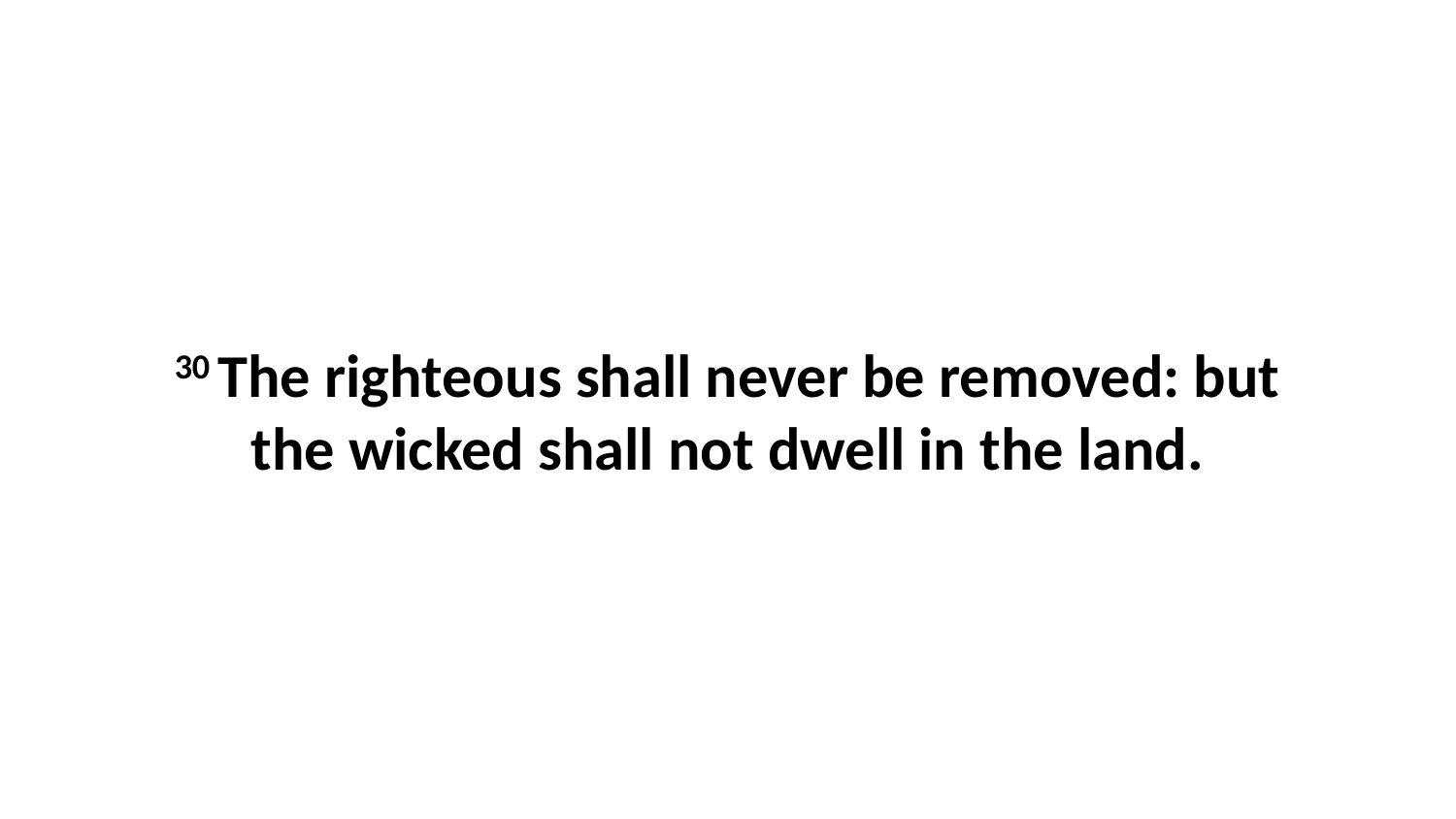

30 The righteous shall never be removed: but the wicked shall not dwell in the land.